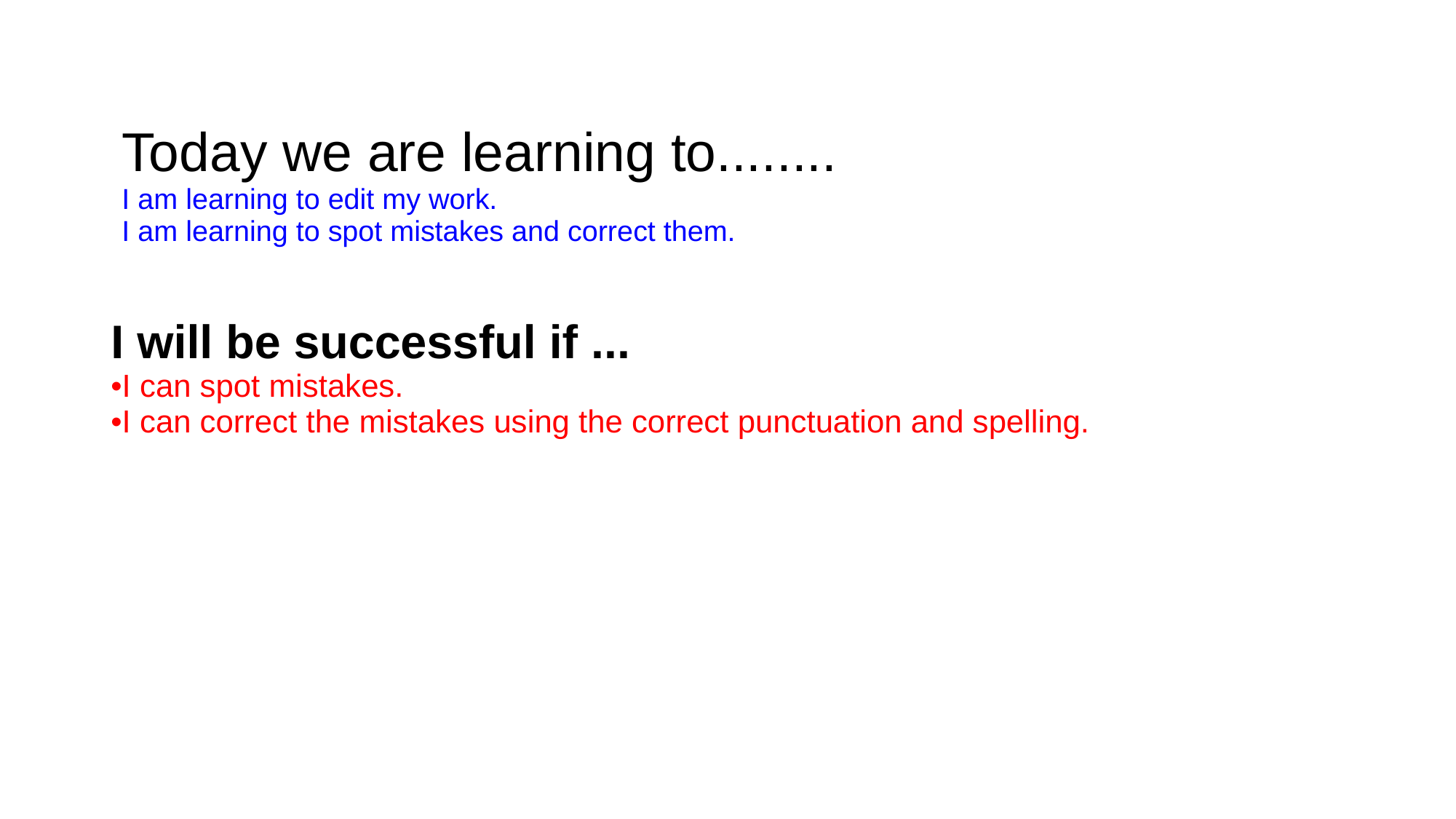

| Today we are learning to........ I am learning to edit my work. I am learning to spot mistakes and correct them. |
| --- |
| I will be successful if ... I can spot mistakes. I can correct the mistakes using the correct punctuation and spelling. |
| --- |